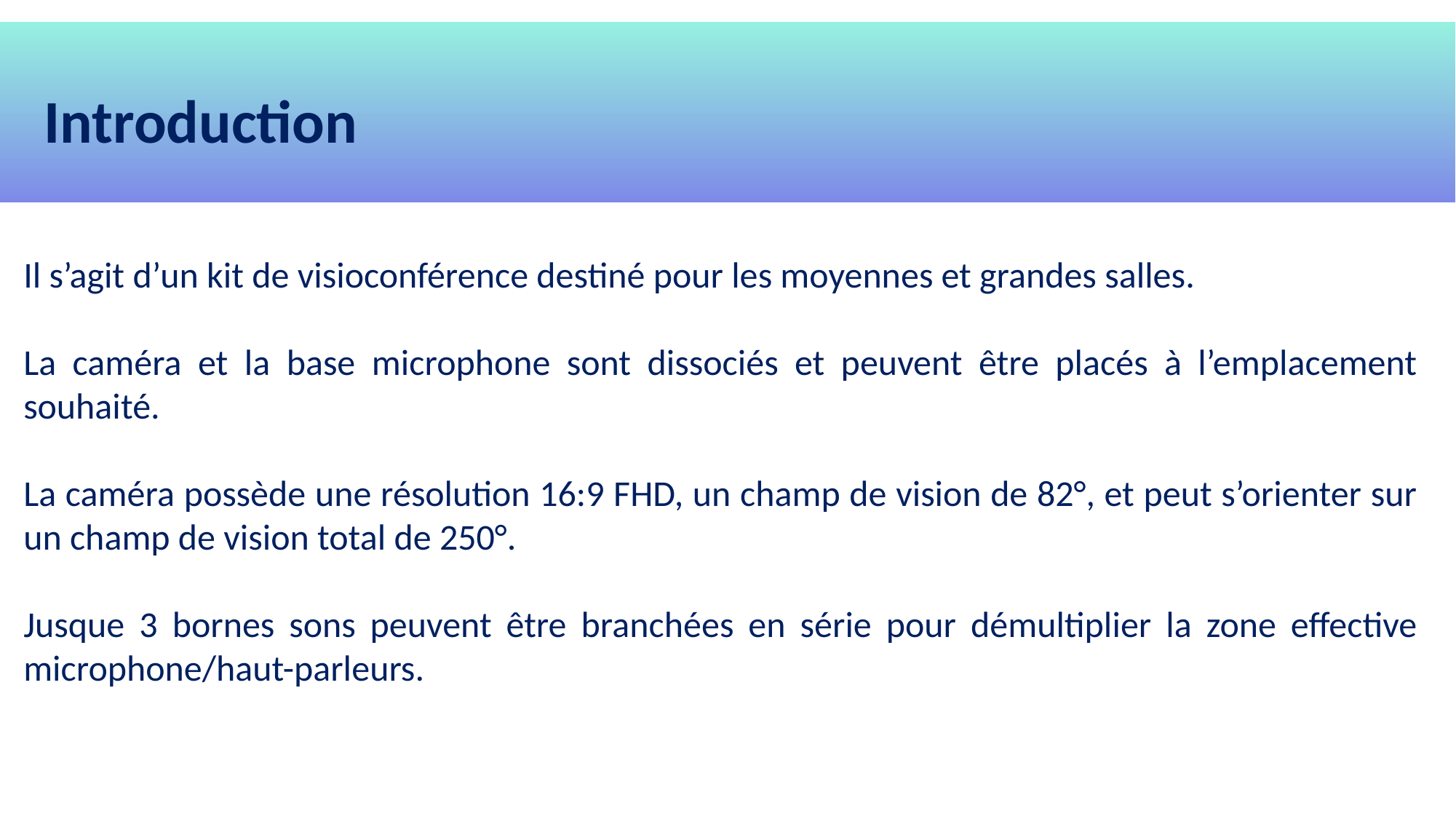

Introduction

Il s’agit d’un kit de visioconférence destiné pour les moyennes et grandes salles.

La caméra et la base microphone sont dissociés et peuvent être placés à l’emplacement souhaité.

La caméra possède une résolution 16:9 FHD, un champ de vision de 82°, et peut s’orienter sur un champ de vision total de 250°.

Jusque 3 bornes sons peuvent être branchées en série pour démultiplier la zone effective microphone/haut-parleurs.